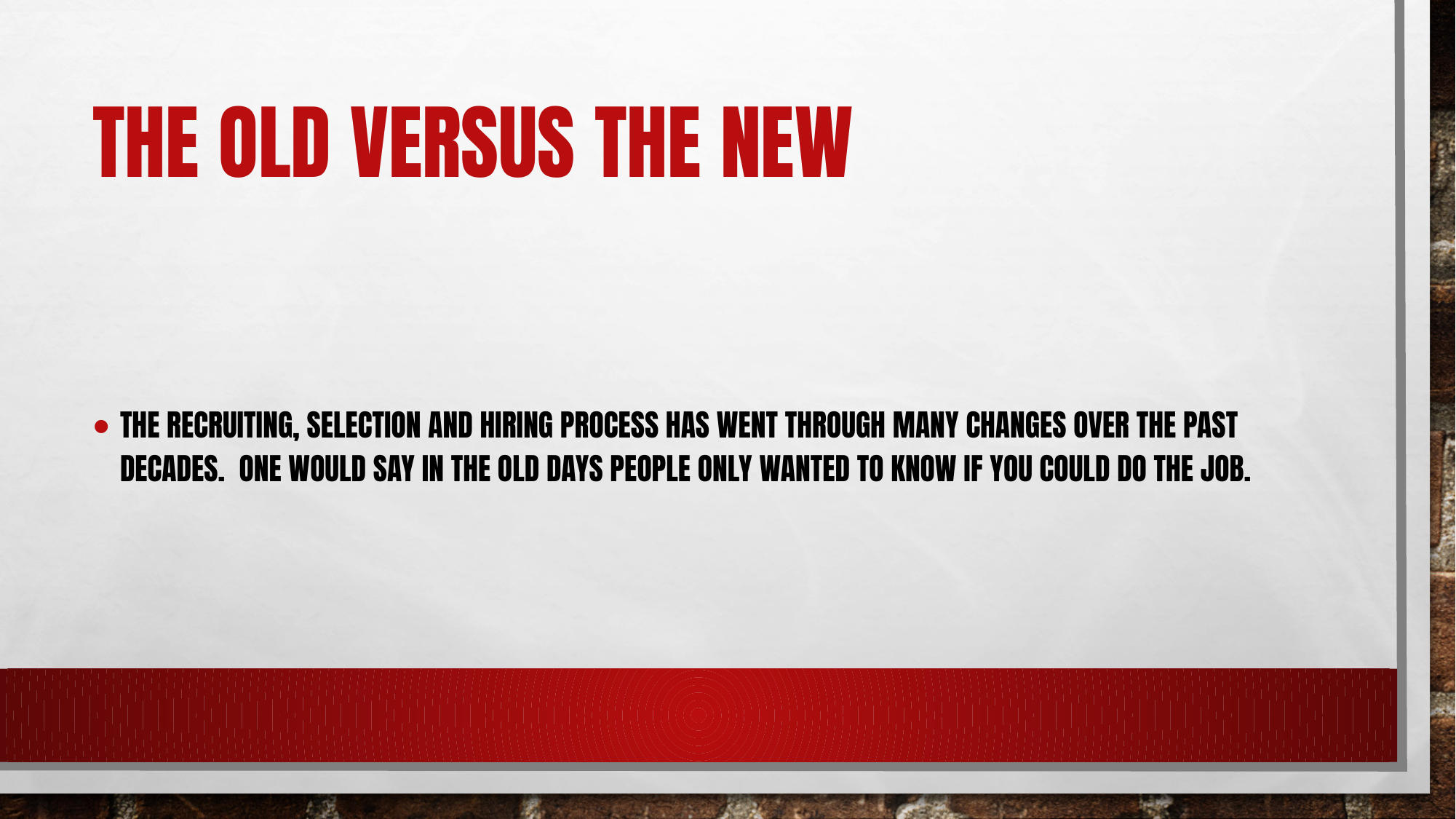

# The old versus the New
The Recruiting, Selection and Hiring Process has went through many changes over the past decades.  One would say in the old days people only wanted to know if you could do the job.